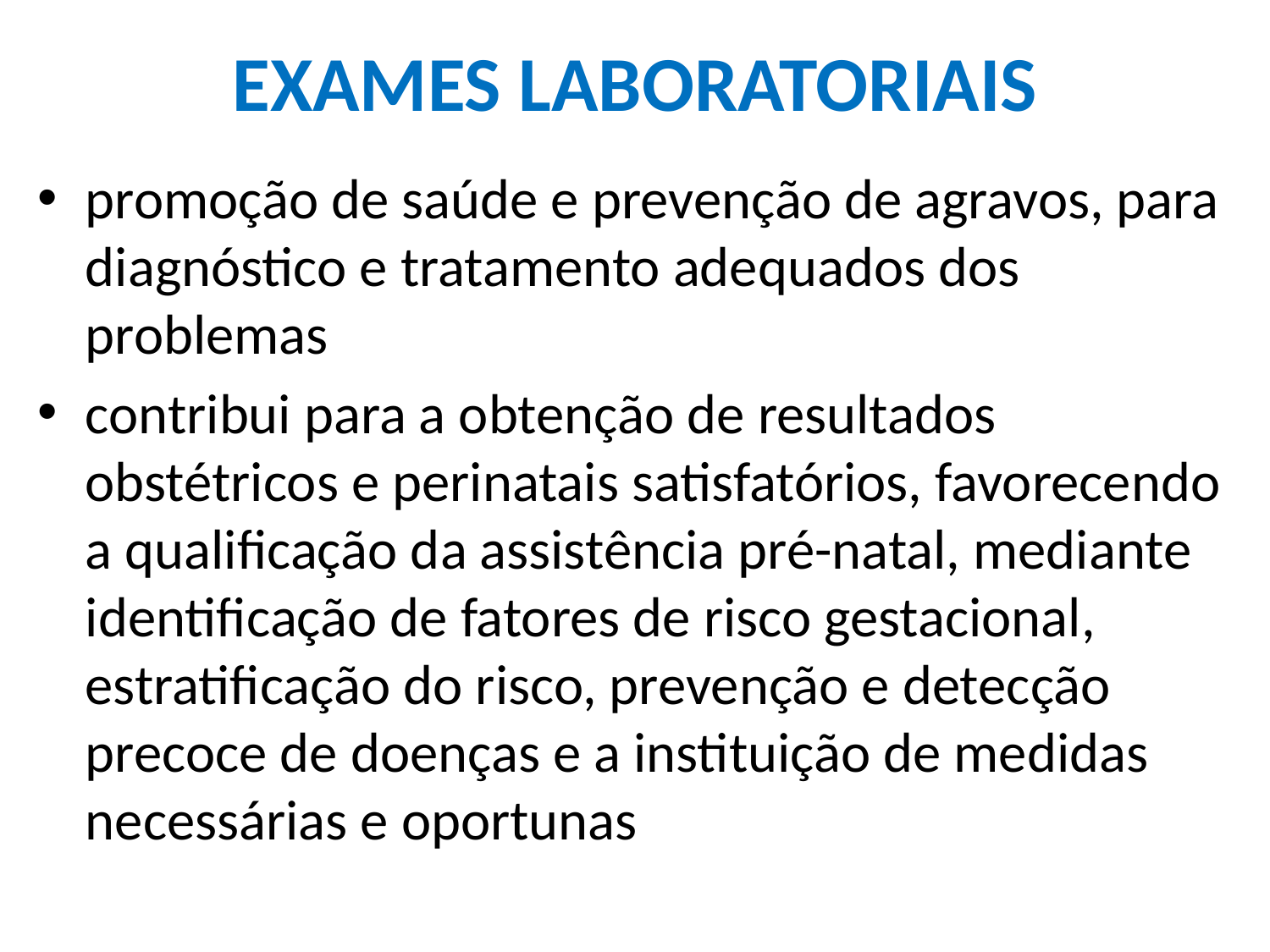

# EXAMES LABORATORIAIS
promoção de saúde e prevenção de agravos, para diagnóstico e tratamento adequados dos problemas
contribui para a obtenção de resultados obstétricos e perinatais satisfatórios, favorecendo a qualificação da assistência pré-natal, mediante identificação de fatores de risco gestacional, estratificação do risco, prevenção e detecção precoce de doenças e a instituição de medidas necessárias e oportunas